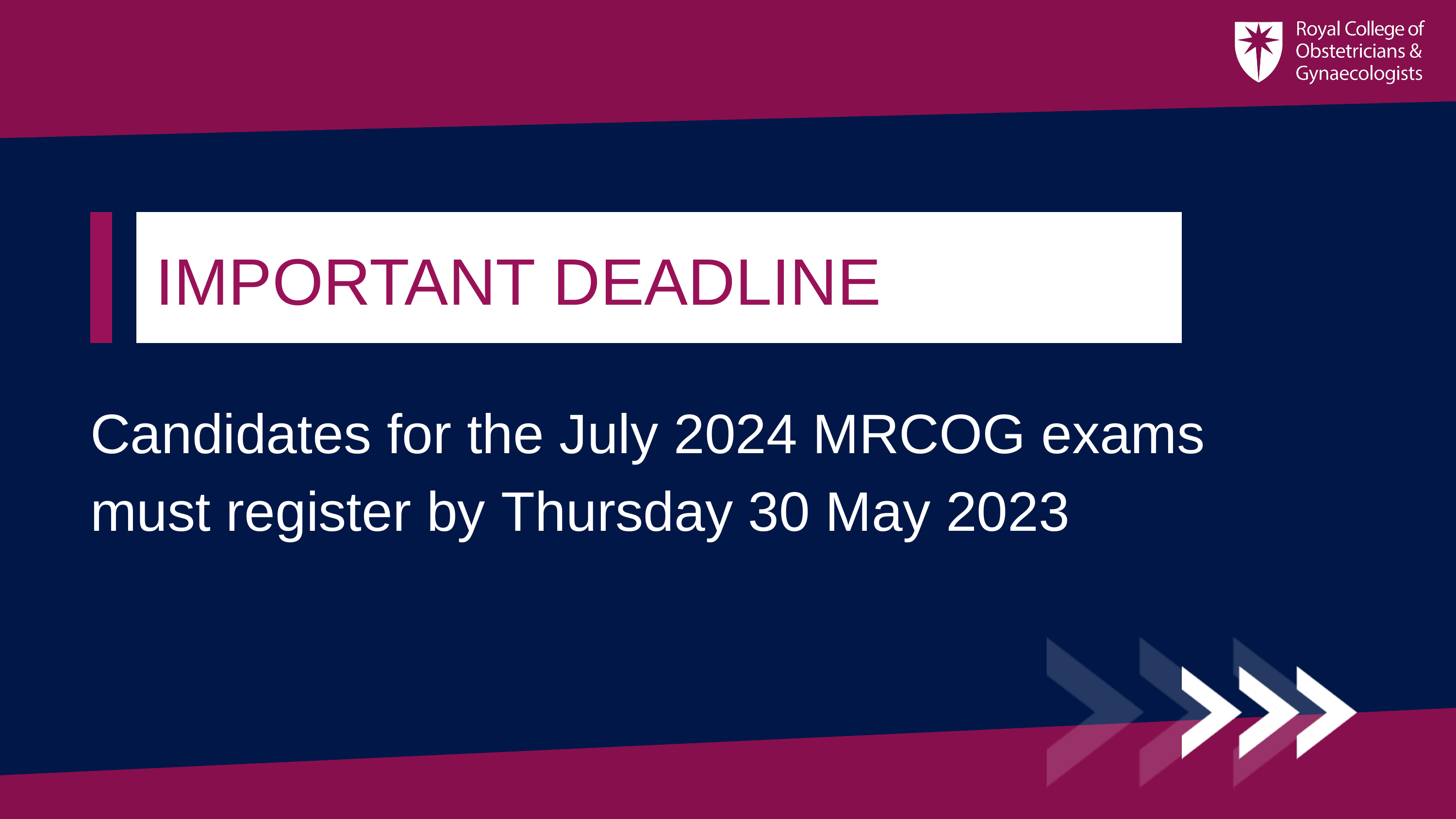

IMPORTANT DEADLINE
Candidates for the July 2024 MRCOG exams must register by Thursday 30 May 2023